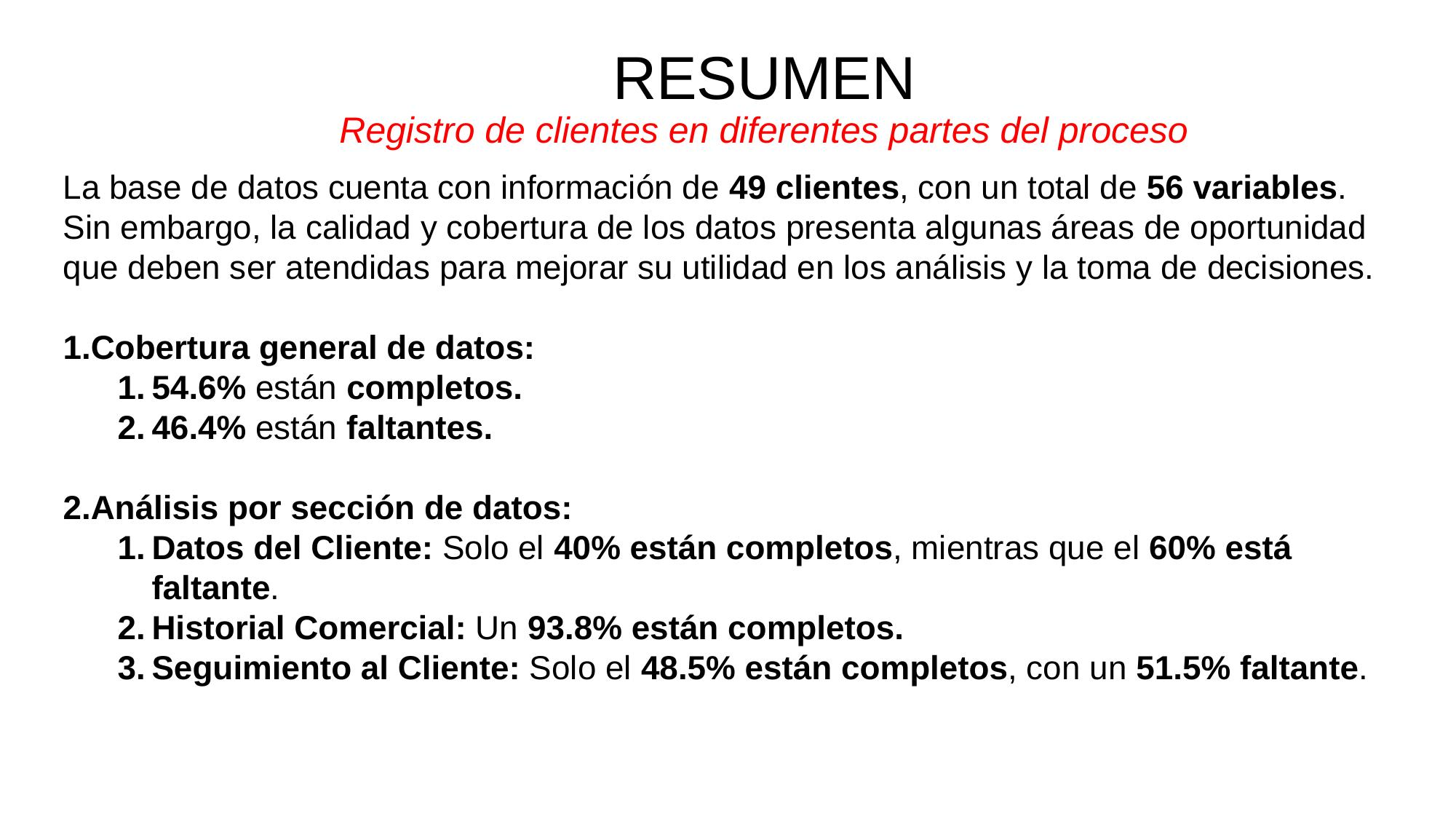

RESUMEN
Registro de clientes en diferentes partes del proceso
La base de datos cuenta con información de 49 clientes, con un total de 56 variables. Sin embargo, la calidad y cobertura de los datos presenta algunas áreas de oportunidad que deben ser atendidas para mejorar su utilidad en los análisis y la toma de decisiones.

Cobertura general de datos:
54.6% están completos.
46.4% están faltantes.

Análisis por sección de datos:
Datos del Cliente: Solo el 40% están completos, mientras que el 60% está faltante.
Historial Comercial: Un 93.8% están completos.
Seguimiento al Cliente: Solo el 48.5% están completos, con un 51.5% faltante.